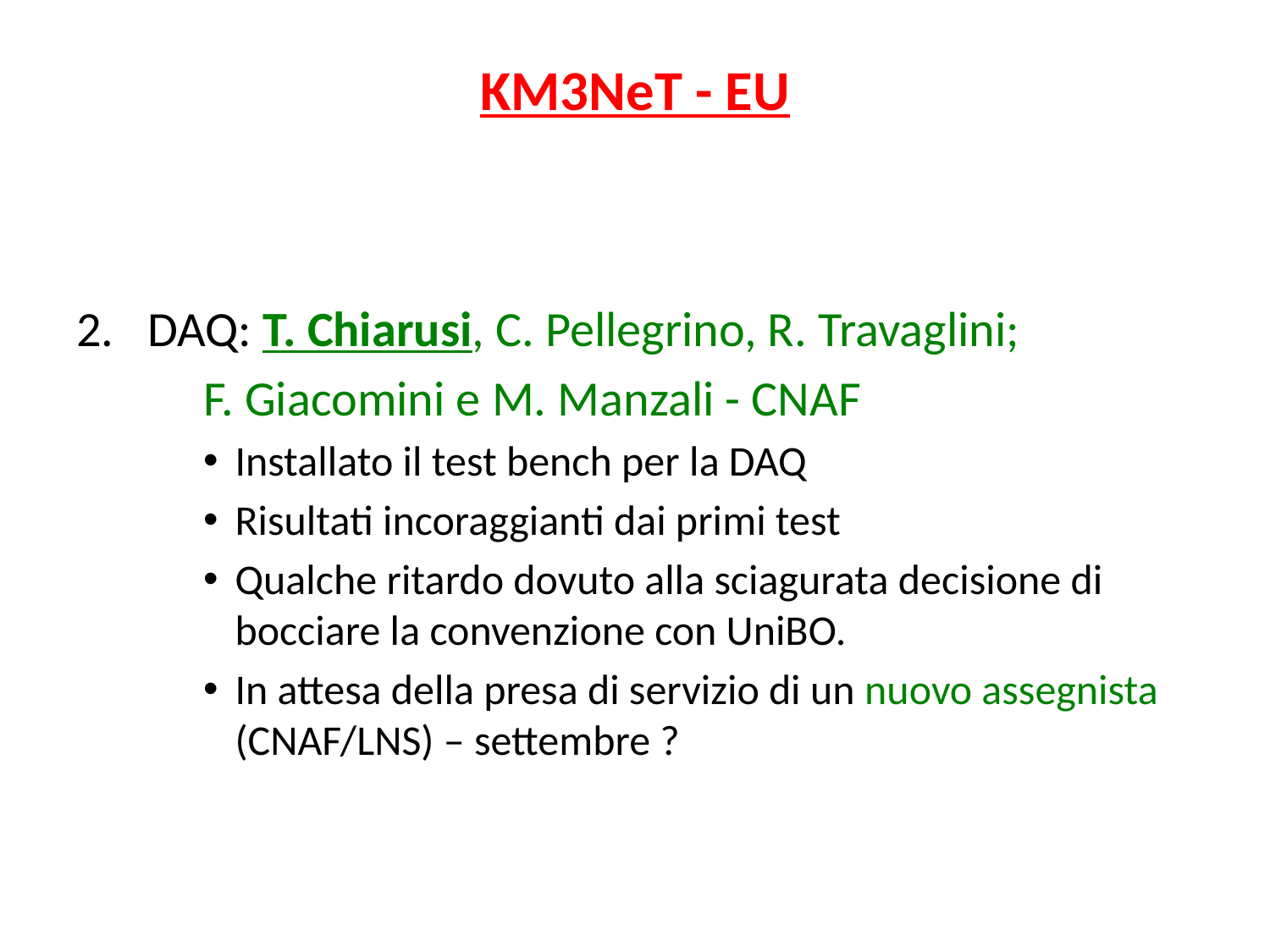

KM3NeT - EU

DAQ: T. Chiarusi, C. Pellegrino, R. Travaglini;
	F. Giacomini e M. Manzali - CNAF
Installato il test bench per la DAQ
Risultati incoraggianti dai primi test
Qualche ritardo dovuto alla sciagurata decisione di bocciare la convenzione con UniBO.
In attesa della presa di servizio di un nuovo assegnista (CNAF/LNS) – settembre ?